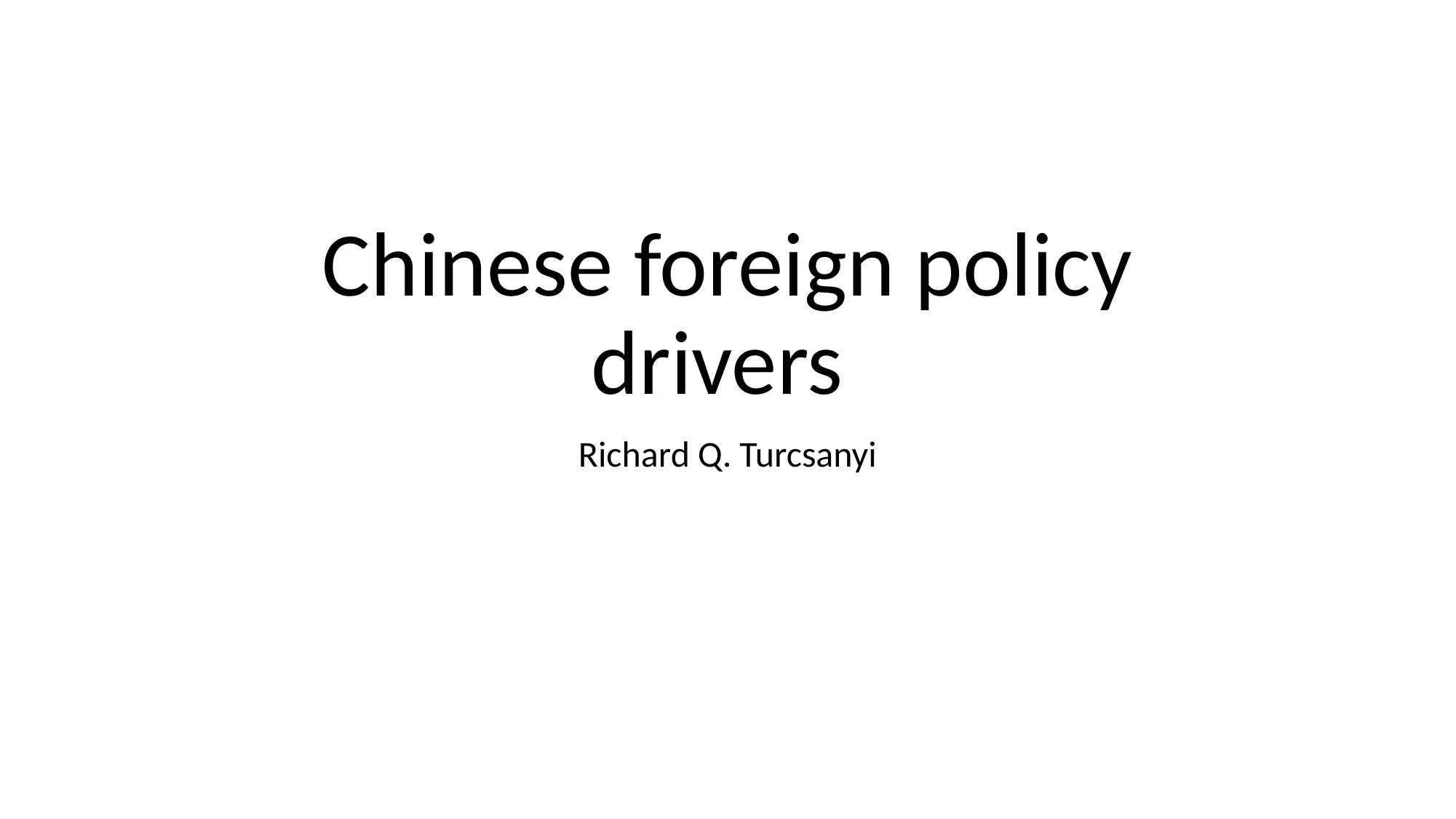

# Chinese foreign policy drivers
Richard Q. Turcsanyi